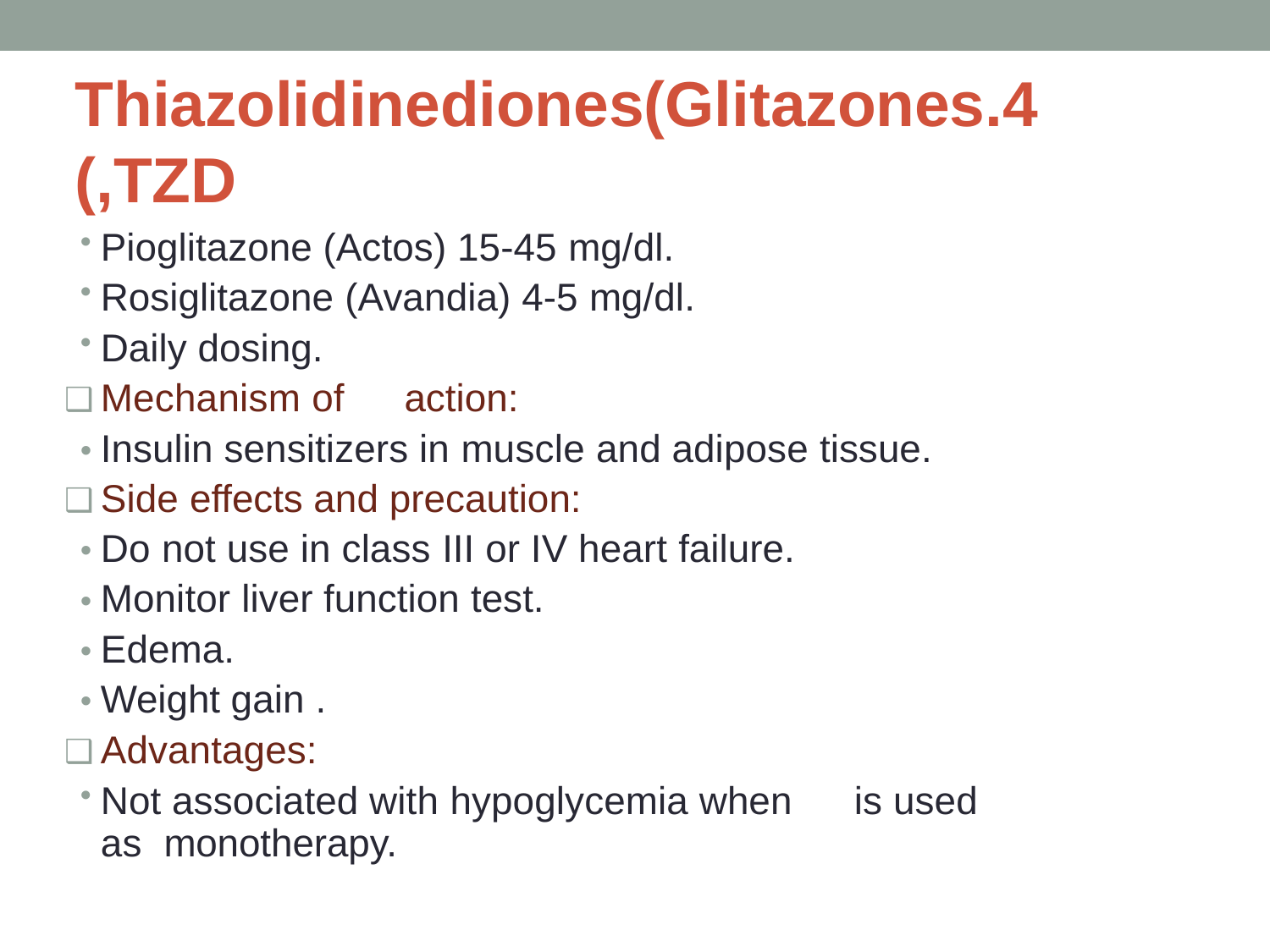

# Thiazolidinediones(Glitazones.4  (,TZD
Pioglitazone (Actos) 15-45 mg/dl.
Rosiglitazone (Avandia) 4-5 mg/dl.
Daily dosing.
Mechanism of	action:
Insulin sensitizers in muscle and adipose tissue.
Side effects and precaution:
Do not use in class III or IV heart failure.
Monitor liver function test.
Edema.
Weight gain .
Advantages:
Not associated with hypoglycemia when	is used as  monotherapy.